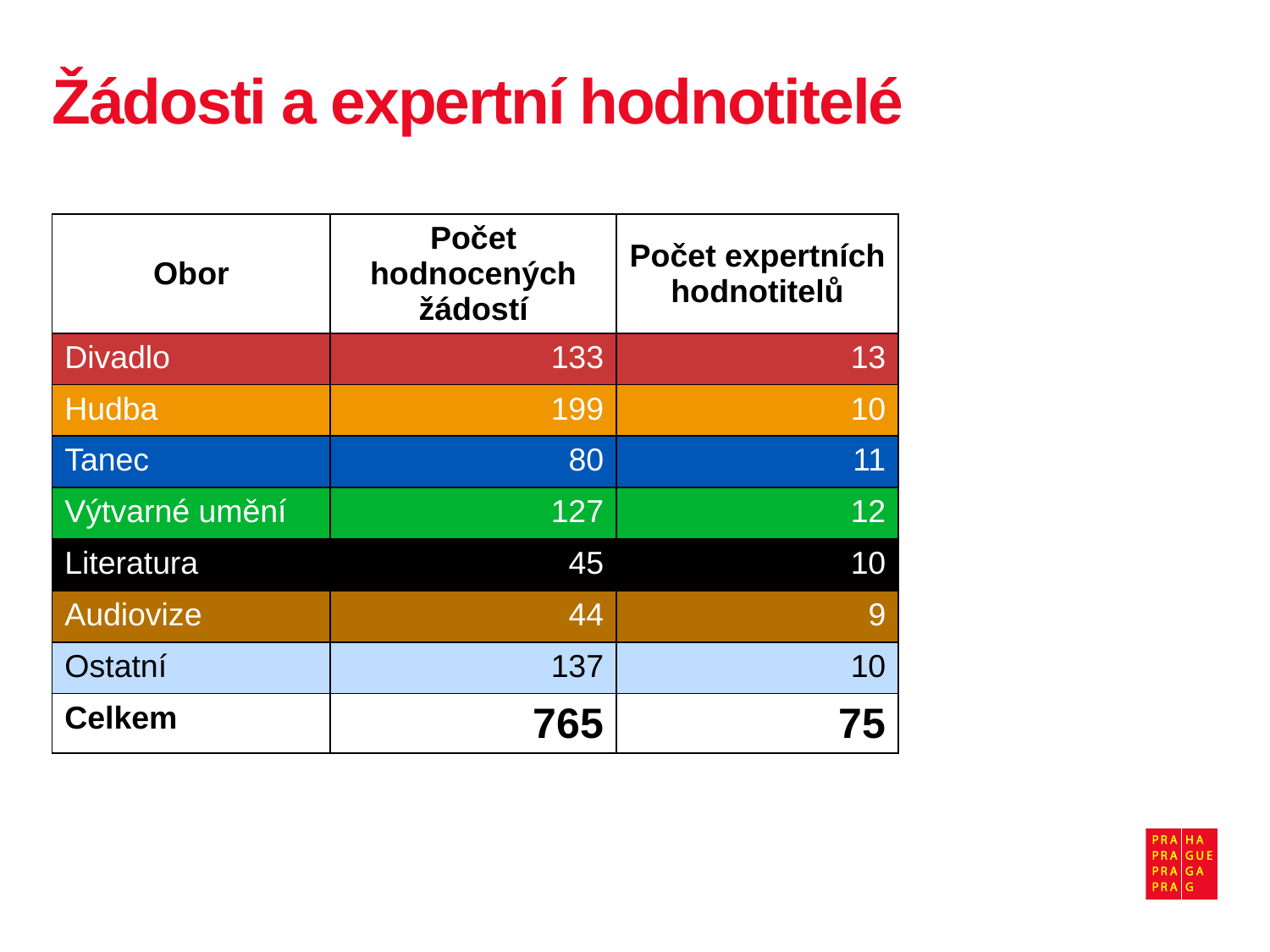

# Žádosti a expertní hodnotitelé
| Obor | Počet hodnocených žádostí | Počet expertních hodnotitelů |
| --- | --- | --- |
| Divadlo | 133 | 13 |
| Hudba | 199 | 10 |
| Tanec | 80 | 11 |
| Výtvarné umění | 127 | 12 |
| Literatura | 45 | 10 |
| Audiovize | 44 | 9 |
| Ostatní | 137 | 10 |
| Celkem | 765 | 75 |
7